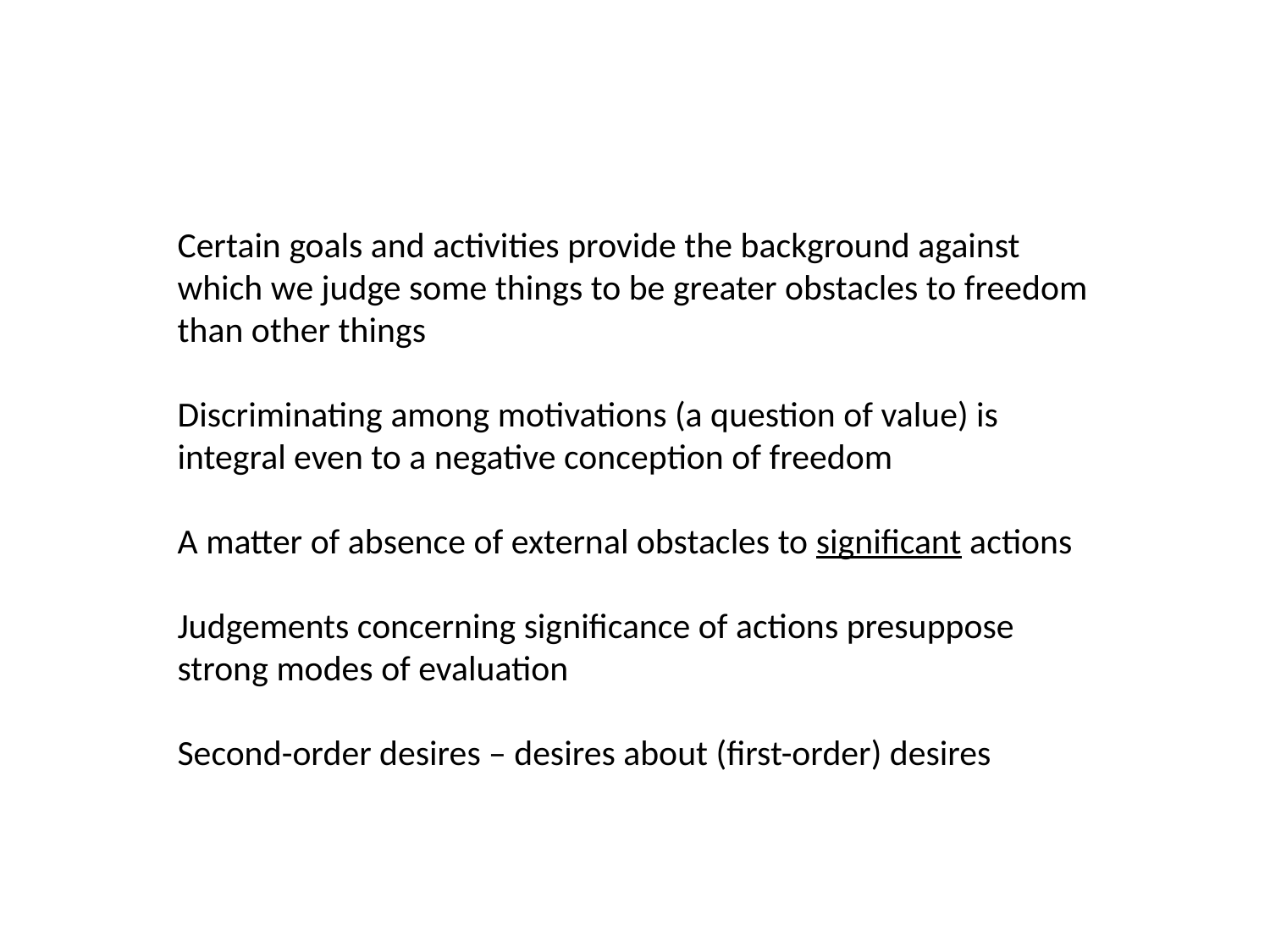

Certain goals and activities provide the background against which we judge some things to be greater obstacles to freedom than other things

Discriminating among motivations (a question of value) is integral even to a negative conception of freedom

A matter of absence of external obstacles to significant actions

Judgements concerning significance of actions presuppose strong modes of evaluation

Second-order desires – desires about (first-order) desires